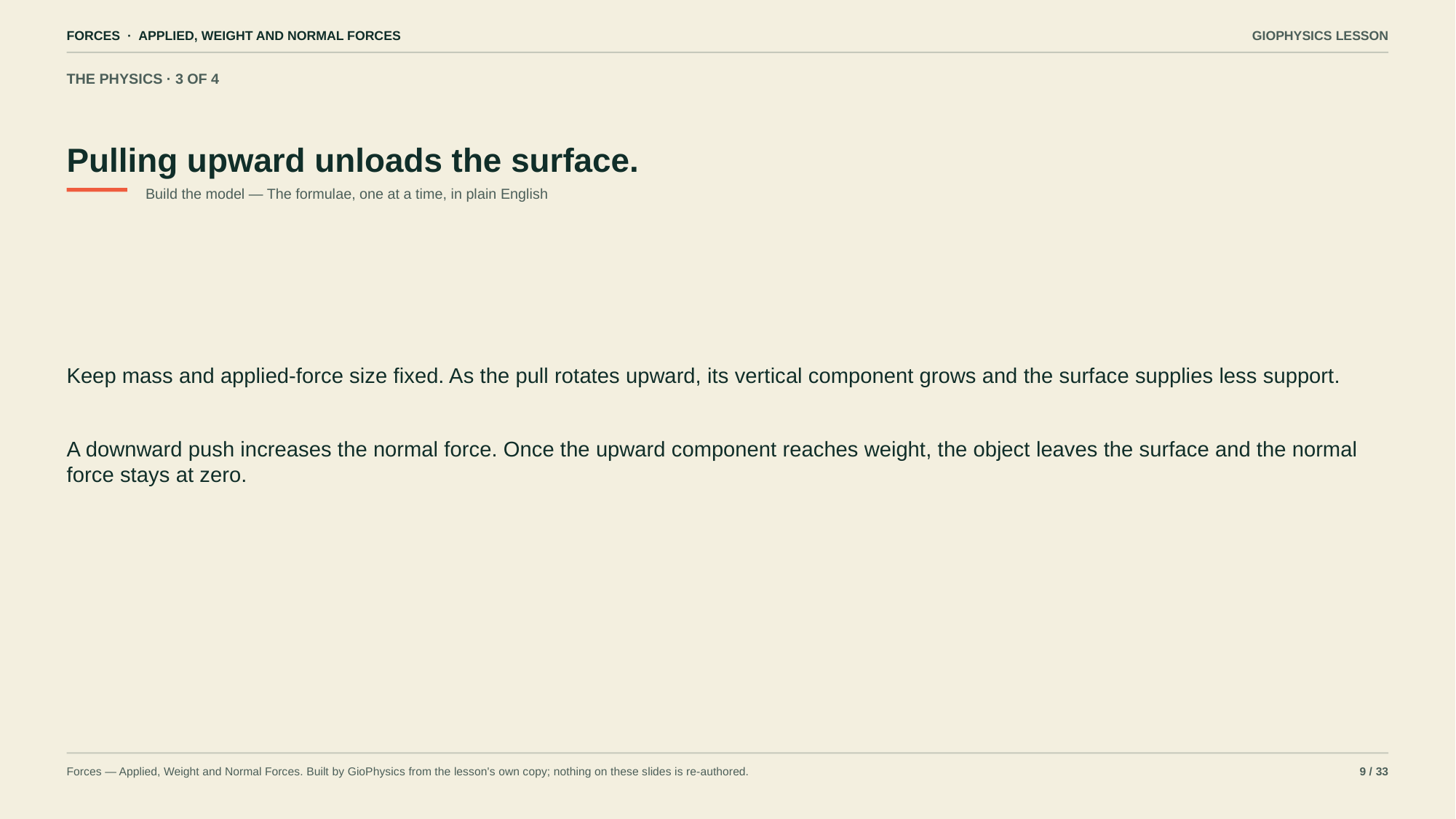

FORCES  ·  APPLIED, WEIGHT AND NORMAL FORCES
GIOPHYSICS LESSON

THE PHYSICS · 3 OF 4
Pulling upward unloads the surface.
Build the model — The formulae, one at a time, in plain English

Keep mass and applied-force size fixed. As the pull rotates upward, its vertical component grows and the surface supplies less support.
A downward push increases the normal force. Once the upward component reaches weight, the object leaves the surface and the normal force stays at zero.

Forces — Applied, Weight and Normal Forces. Built by GioPhysics from the lesson's own copy; nothing on these slides is re-authored.
9 / 33